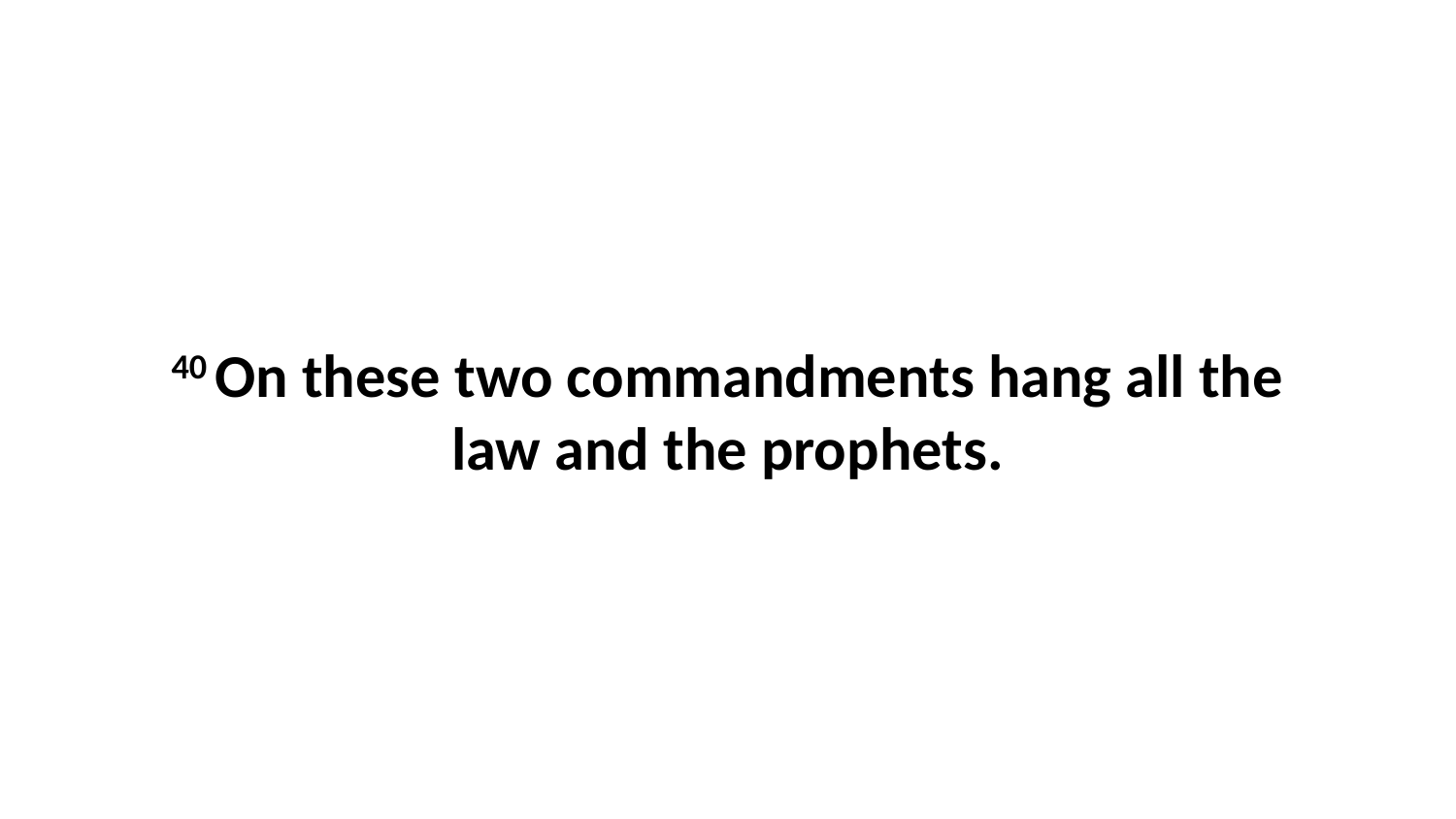

40 On these two commandments hang all the law and the prophets.